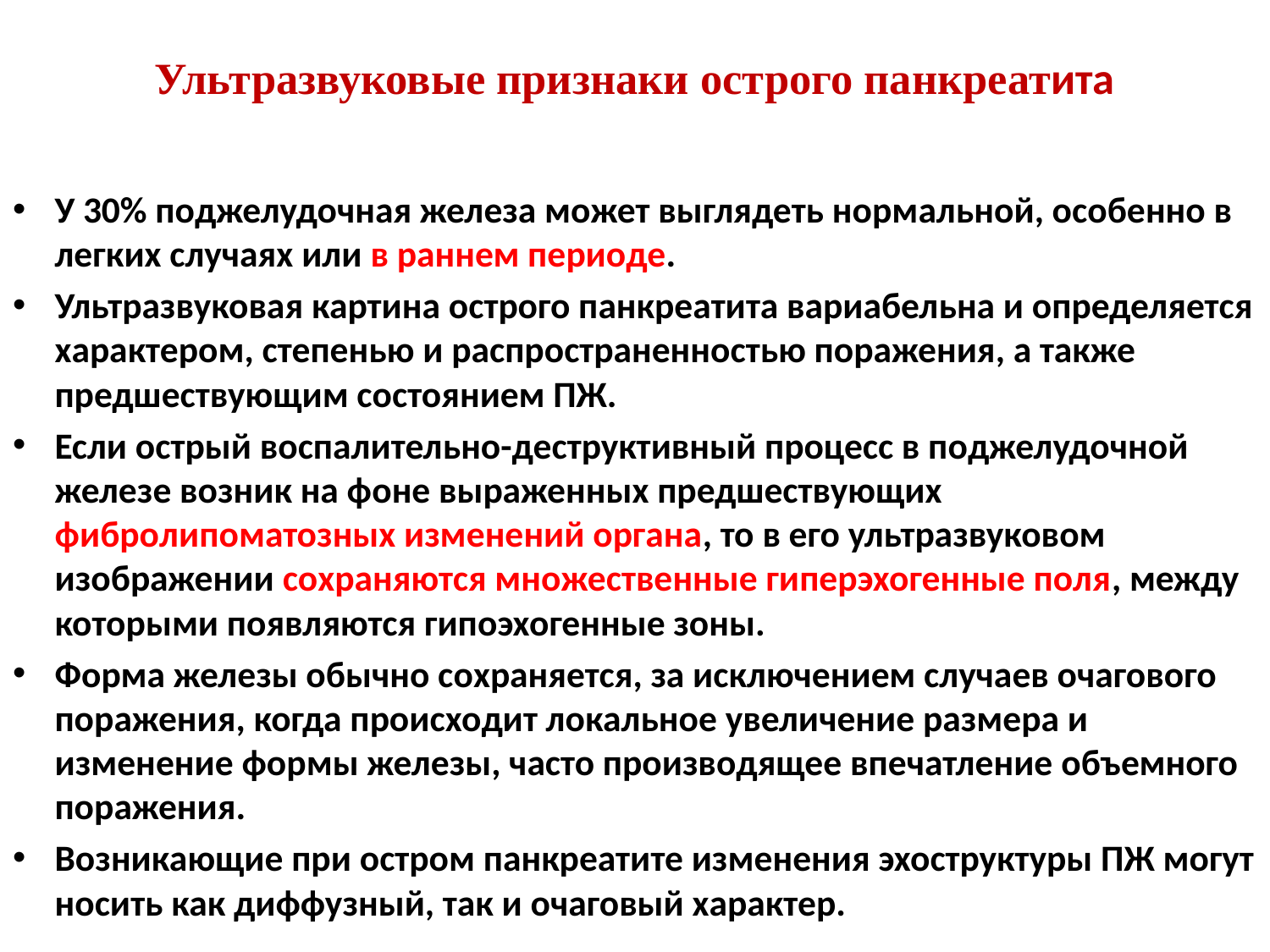

# Ультразвуковые признаки острого панкреатита
У 30% поджелудочная железа может выглядеть нормальной, особенно в легких случаях или в раннем периоде.
Ультразвуковая картина острого панкреатита вариабельна и определяется характером, степенью и распространенностью поражения, а также предшествующим состоянием ПЖ.
Если острый воспалительно-деструктивный процесс в поджелудочной железе возник на фоне выраженных предшествующих фибролипоматозных изменений органа, то в его ультразвуковом изображении сохраняются множественные гиперэхогенные поля, между которыми появляются гипоэхогенные зоны.
Форма железы обычно сохраняется, за исключением случаев очагового поражения, когда происходит локальное увеличение размера и изменение формы железы, часто производящее впечатление объемного поражения.
Возникающие при остром панкреатите изменения эхоструктуры ПЖ могут носить как диффузный, так и очаговый характер.